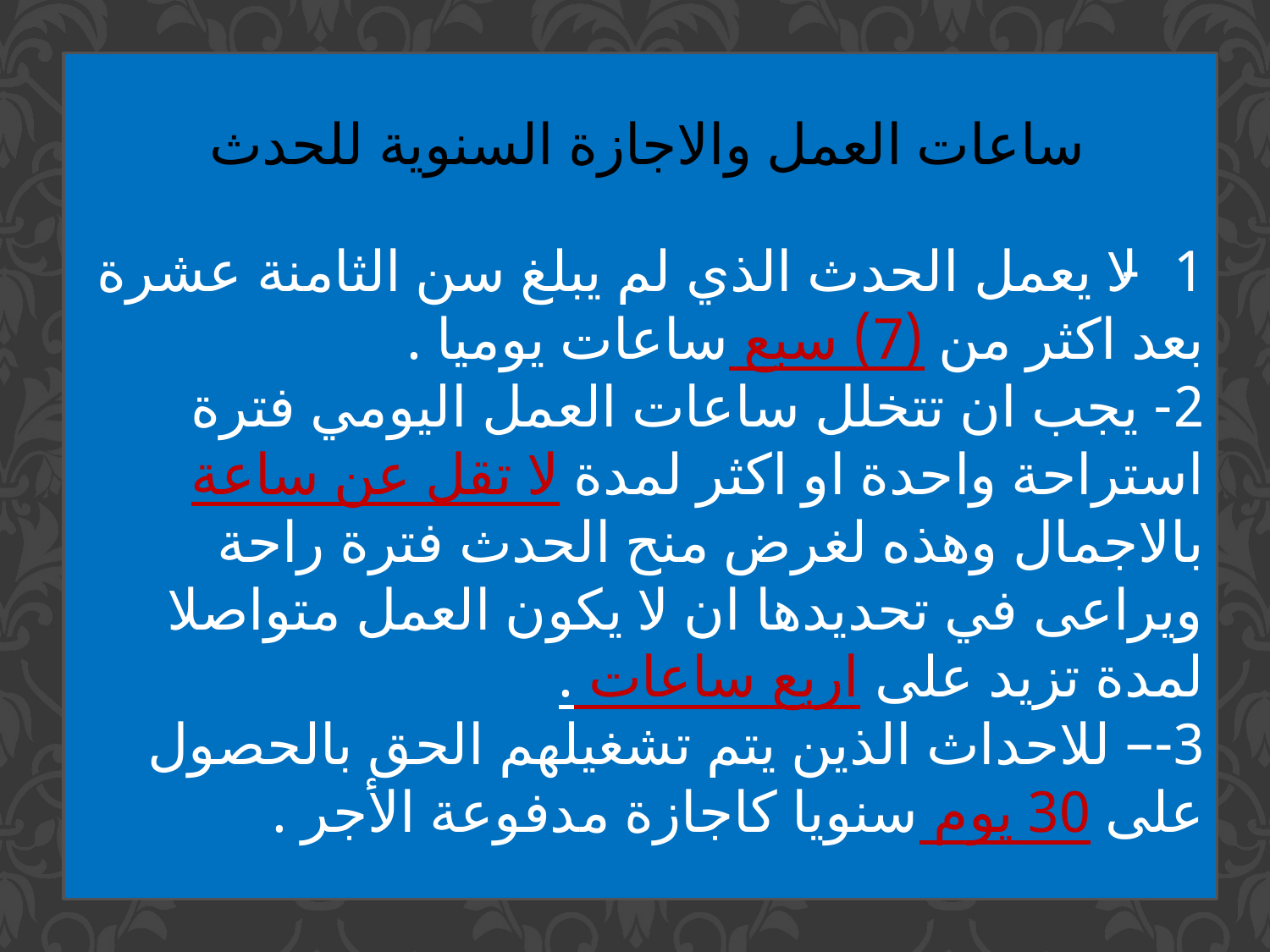

ساعات العمل والاجازة السنوية للحدث

1- لا يعمل الحدث الذي لم يبلغ سن الثامنة عشرة بعد اكثر من (7) سبع ساعات يوميا .
2- يجب ان تتخلل ساعات العمل اليومي فترة استراحة واحدة او اكثر لمدة لا تقل عن ساعة بالاجمال وهذه لغرض منح الحدث فترة راحة ويراعى في تحديدها ان لا يكون العمل متواصلا لمدة تزيد على اربع ساعات .
3-– للاحداث الذين يتم تشغيلهم الحق بالحصول على 30 يوم سنويا كاجازة مدفوعة الأجر .